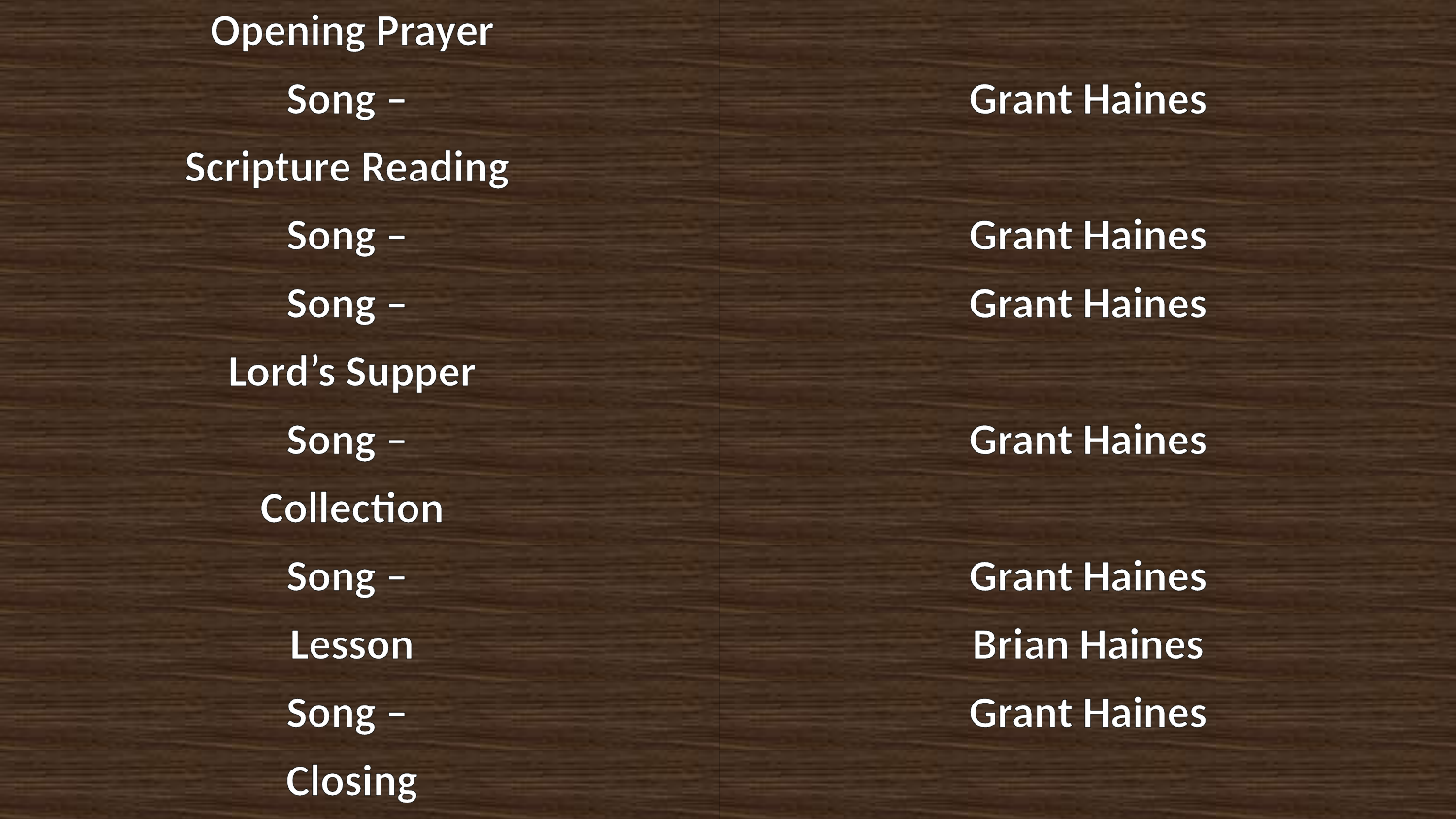

| Opening Prayer |  |
| --- | --- |
| Song – | Grant Haines |
| Scripture Reading |  |
| Song – | Grant Haines |
| Song – | Grant Haines |
| Lord’s Supper |  |
| Song – | Grant Haines |
| Collection |  |
| Song – | Grant Haines |
| Lesson | Brian Haines |
| Song – | Grant Haines |
| Closing |  |